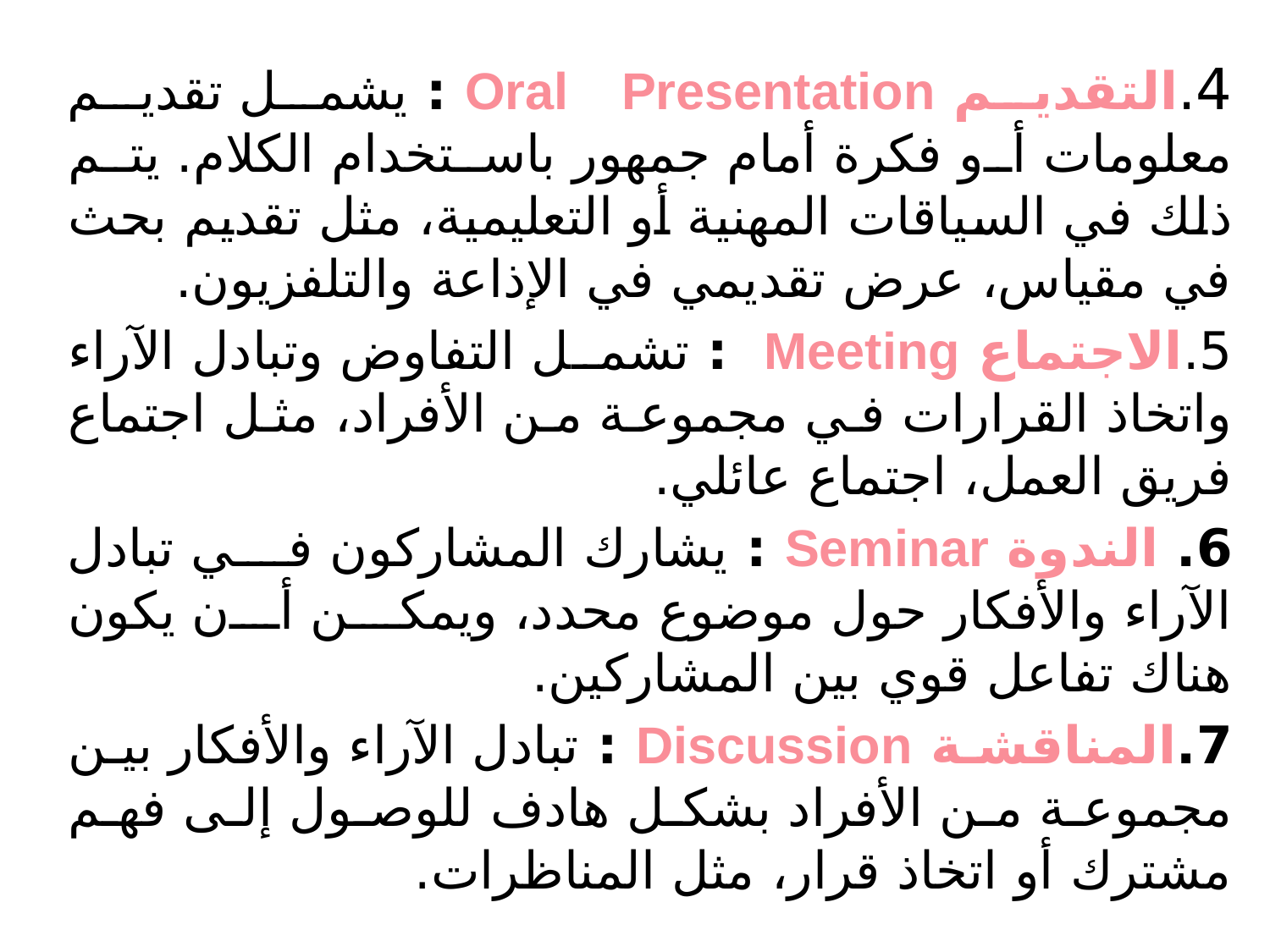

4.	التقديم Oral Presentation : يشمل تقديم معلومات أو فكرة أمام جمهور باستخدام الكلام. يتم ذلك في السياقات المهنية أو التعليمية، مثل تقديم بحث في مقياس، عرض تقديمي في الإذاعة والتلفزيون.
5.	الاجتماع Meeting  : تشمل التفاوض وتبادل الآراء واتخاذ القرارات في مجموعة من الأفراد، مثل اجتماع فريق العمل، اجتماع عائلي.
6. الندوة Seminar : يشارك المشاركون في تبادل الآراء والأفكار حول موضوع محدد، ويمكن أن يكون هناك تفاعل قوي بين المشاركين.
7.	المناقشة Discussion : تبادل الآراء والأفكار بين مجموعة من الأفراد بشكل هادف للوصول إلى فهم مشترك أو اتخاذ قرار، مثل المناظرات.